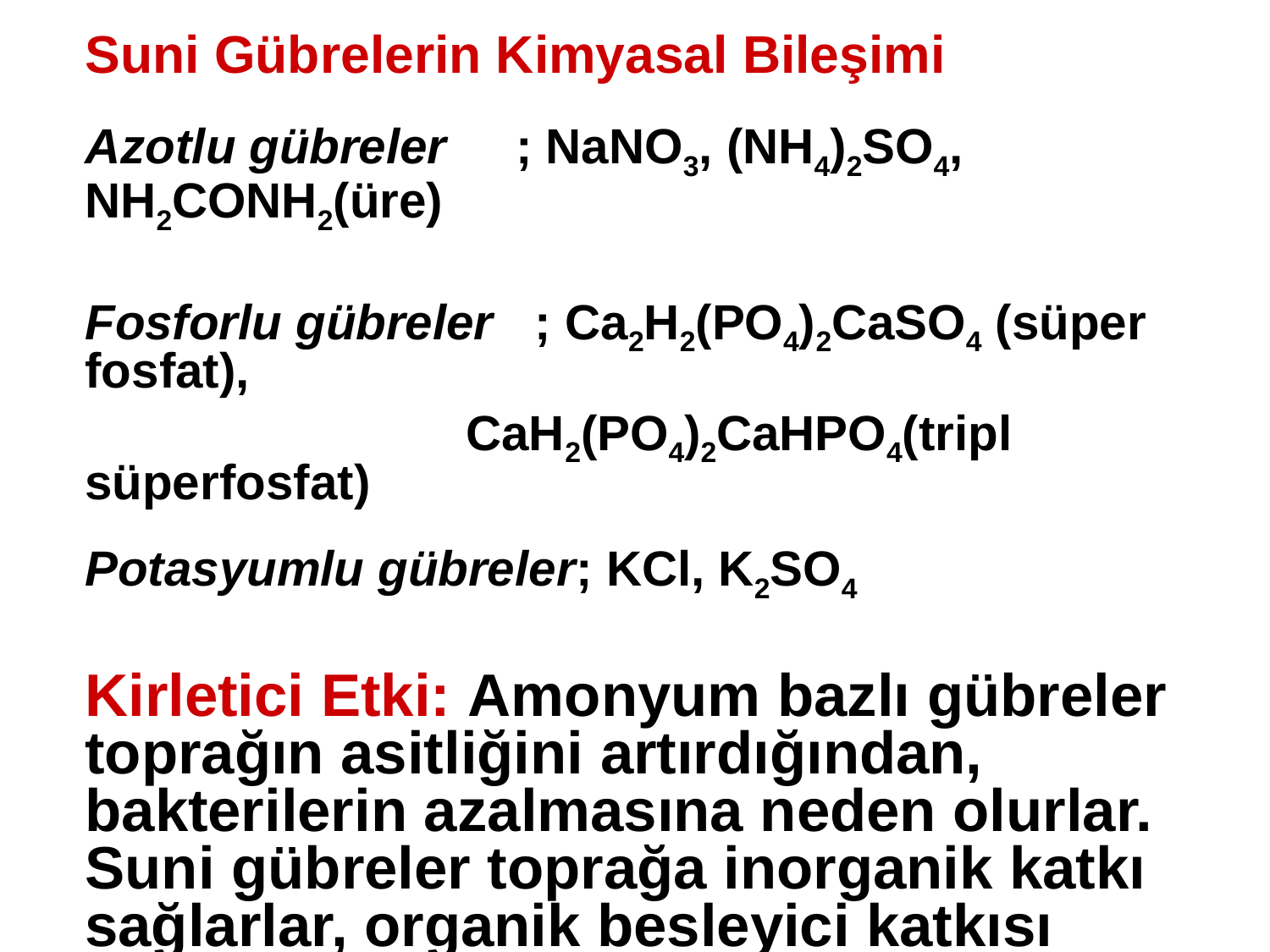

Suni Gübrelerin Kimyasal Bileşimi

	Azotlu gübreler     ; NaNO3, (NH4)2SO4, NH2CONH2(üre)

	Fosforlu gübreler   ; Ca2H2(PO4)2CaSO4 (süper fosfat),
				CaH2(PO4)2CaHPO4(tripl süperfosfat)

	Potasyumlu gübreler; KCl, K2SO4

	Kirletici Etki: Amonyum bazlı gübreler toprağın asitliğini artırdığından, bakterilerin azalmasına neden olurlar. Suni gübreler toprağa inorganik katkı sağlarlar, organik besleyici katkısı sağlamazlar.